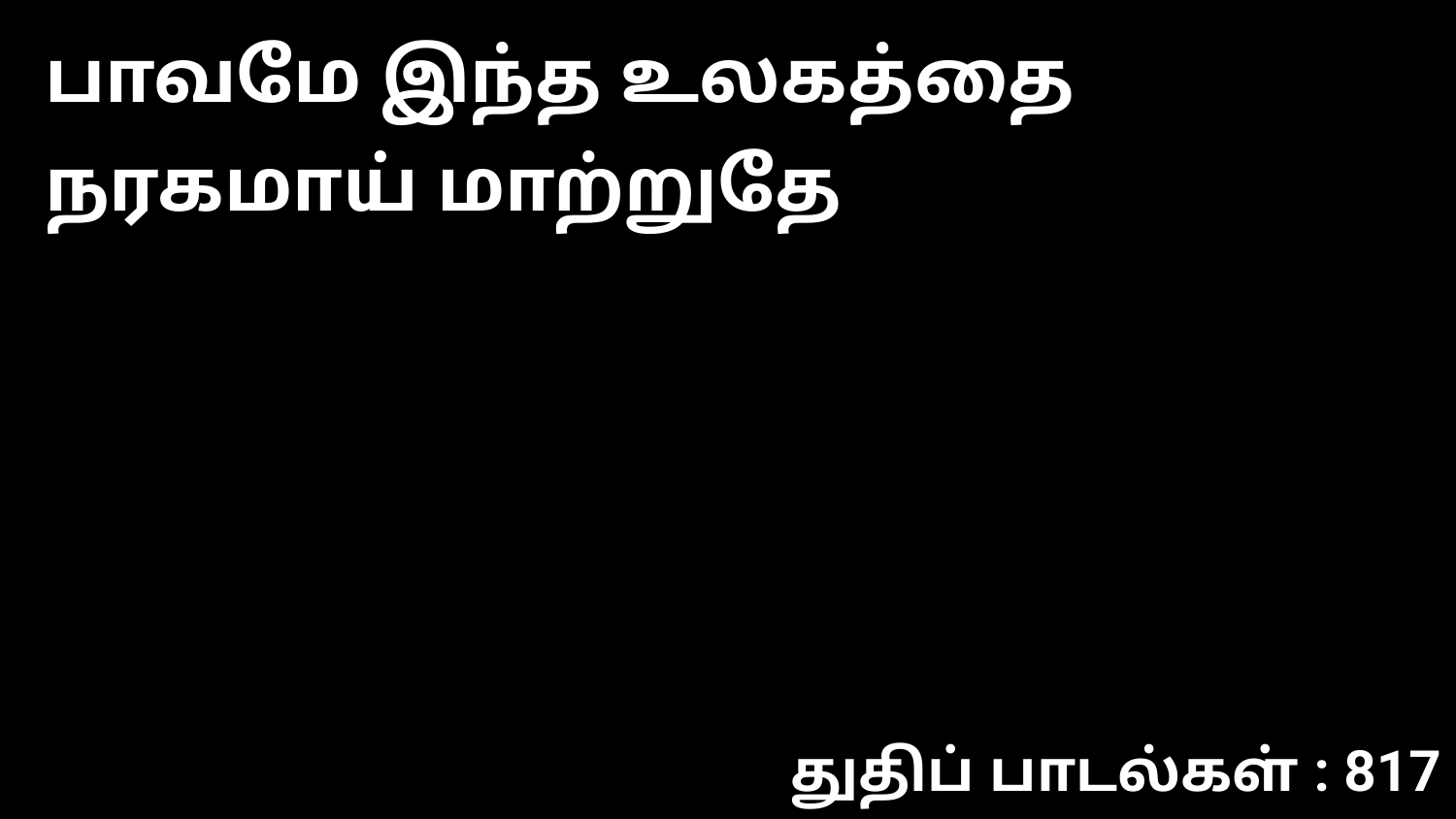

பாவமே இந்த உலகத்தை நரகமாய் மாற்றுதே
துதிப் பாடல்கள் : 817